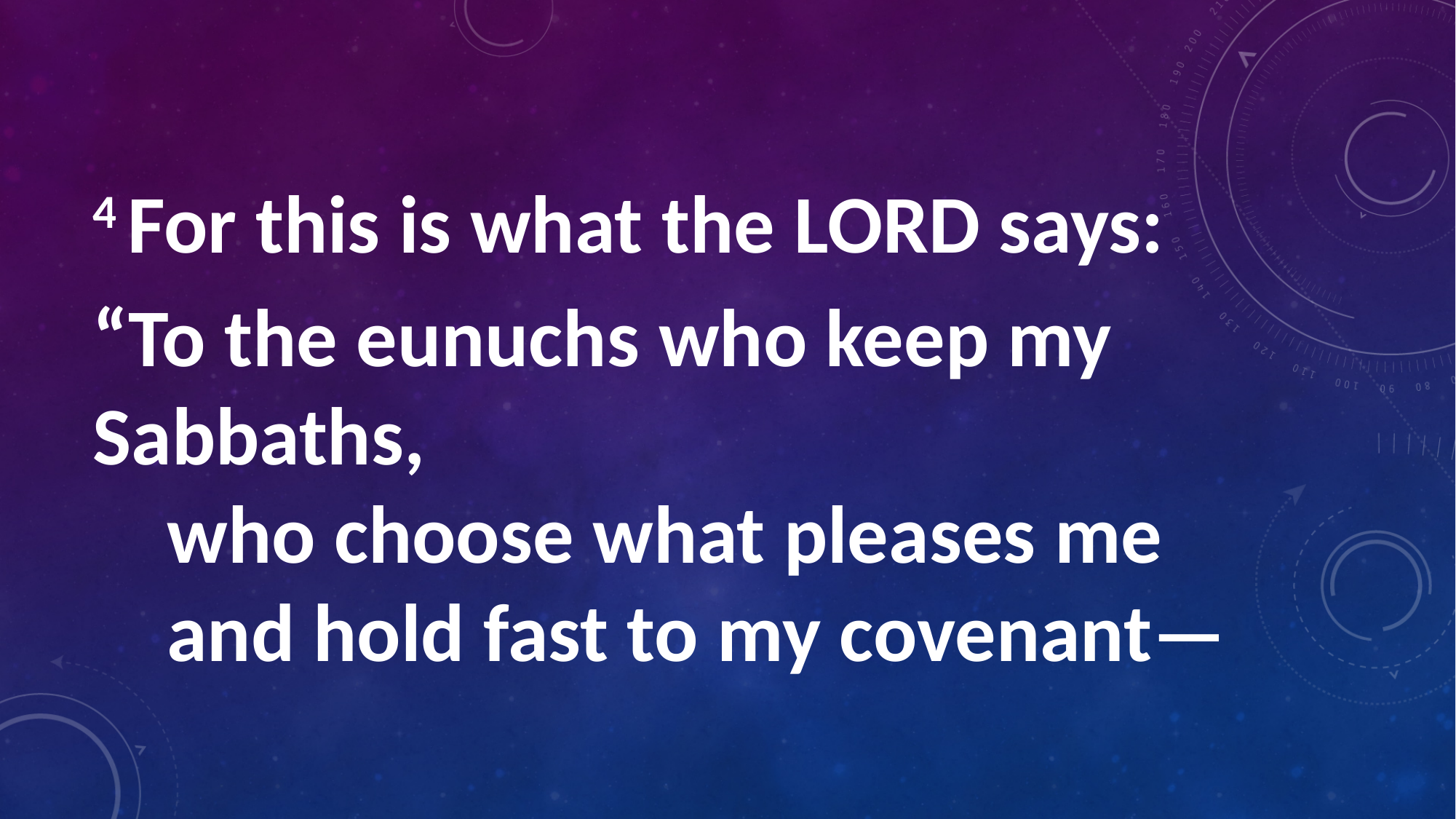

4 For this is what the Lord says:
“To the eunuchs who keep my Sabbaths,
    who choose what pleases me
    and hold fast to my covenant—